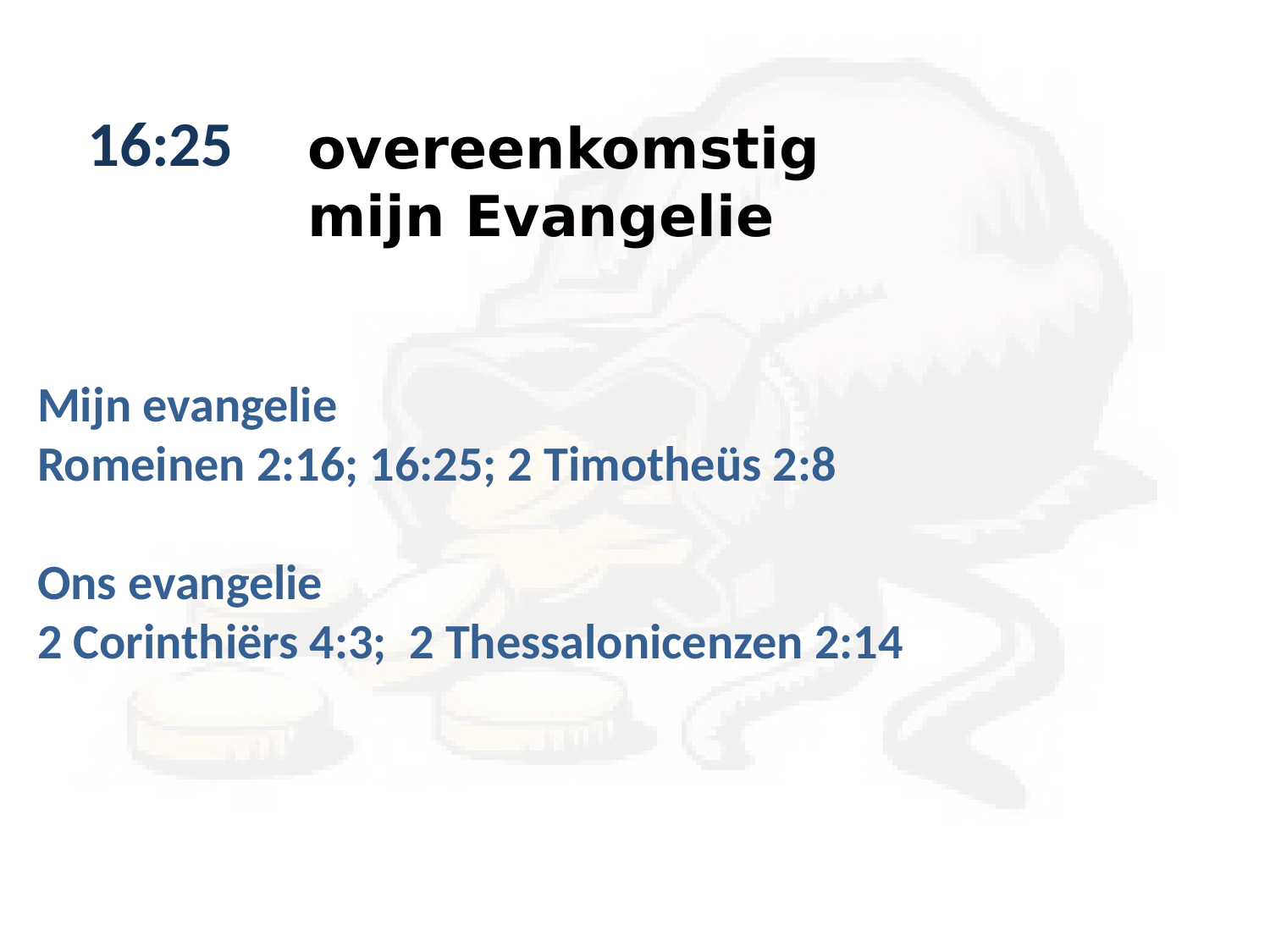

16:25
overeenkomstig mijn Evangelie
Mijn evangelie
Romeinen 2:16; 16:25; 2 Timotheüs 2:8
Ons evangelie
2 Corinthiërs 4:3;  2 Thessalonicenzen 2:14